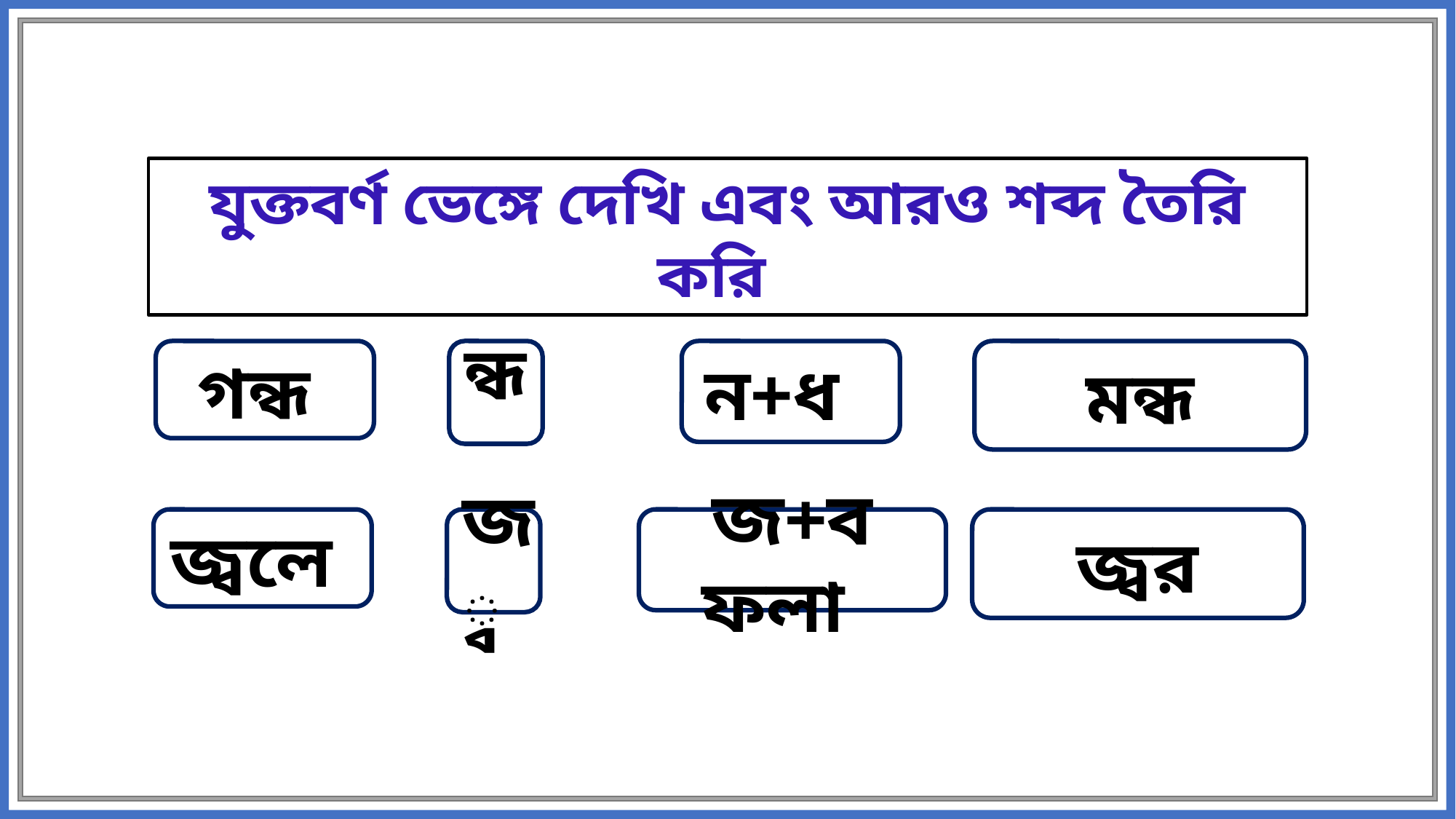

যুক্তবর্ণ ভেঙ্গে দেখি এবং আরও শব্দ তৈরি করি
গন্ধ
ন্ধ
মন্ধ
ন+ধ
জ্বলে
জ্ব
জ্বর
জ+ব ফলা